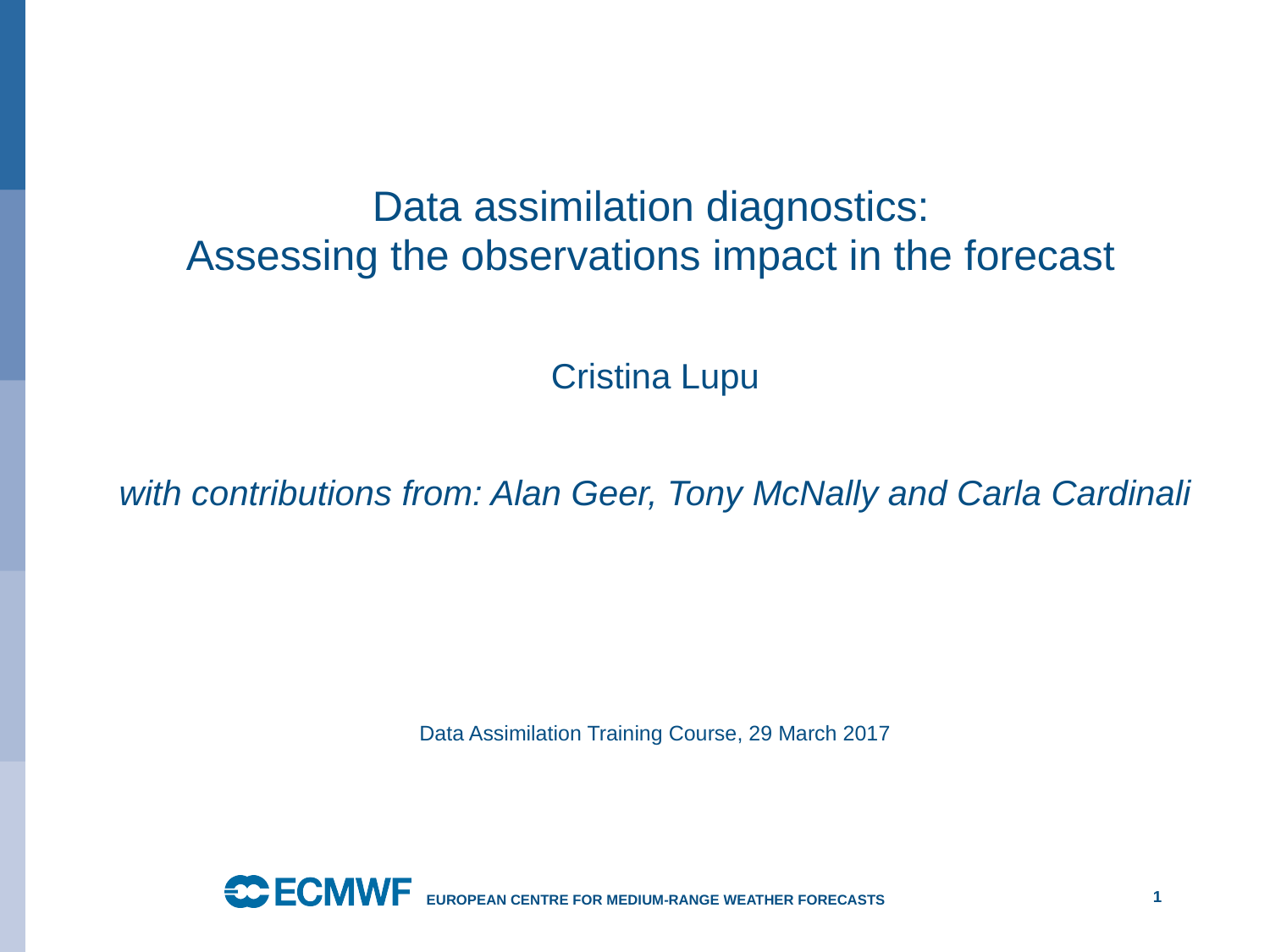

# Data assimilation diagnostics: Assessing the observations impact in the forecast
Cristina Lupu

with contributions from: Alan Geer, Tony McNally and Carla Cardinali

Data Assimilation Training Course, 29 March 2017
1